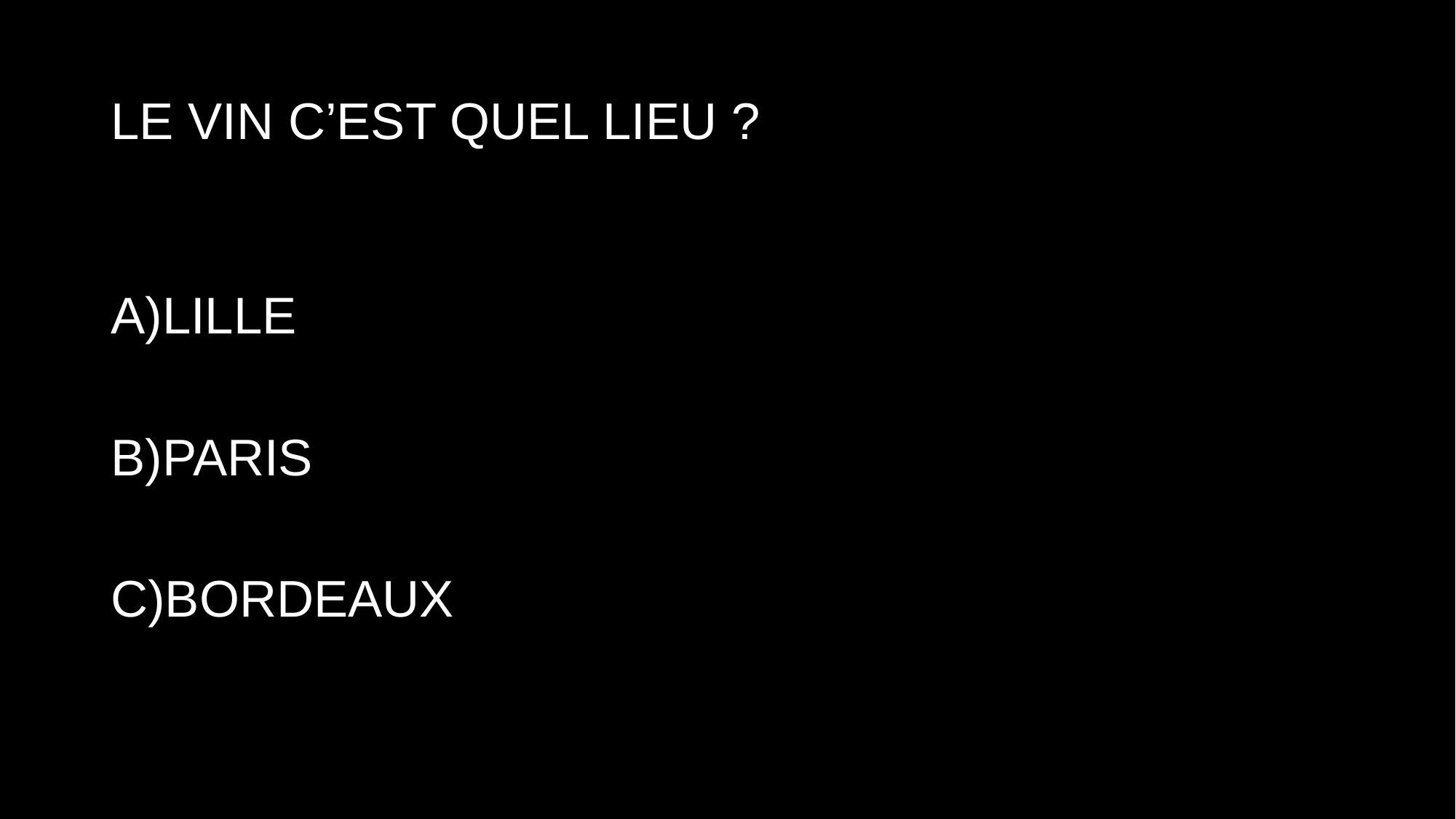

# LE VIN C’EST QUEL LIEU ?

A)LILLE

B)PARIS

C)BORDEAUX